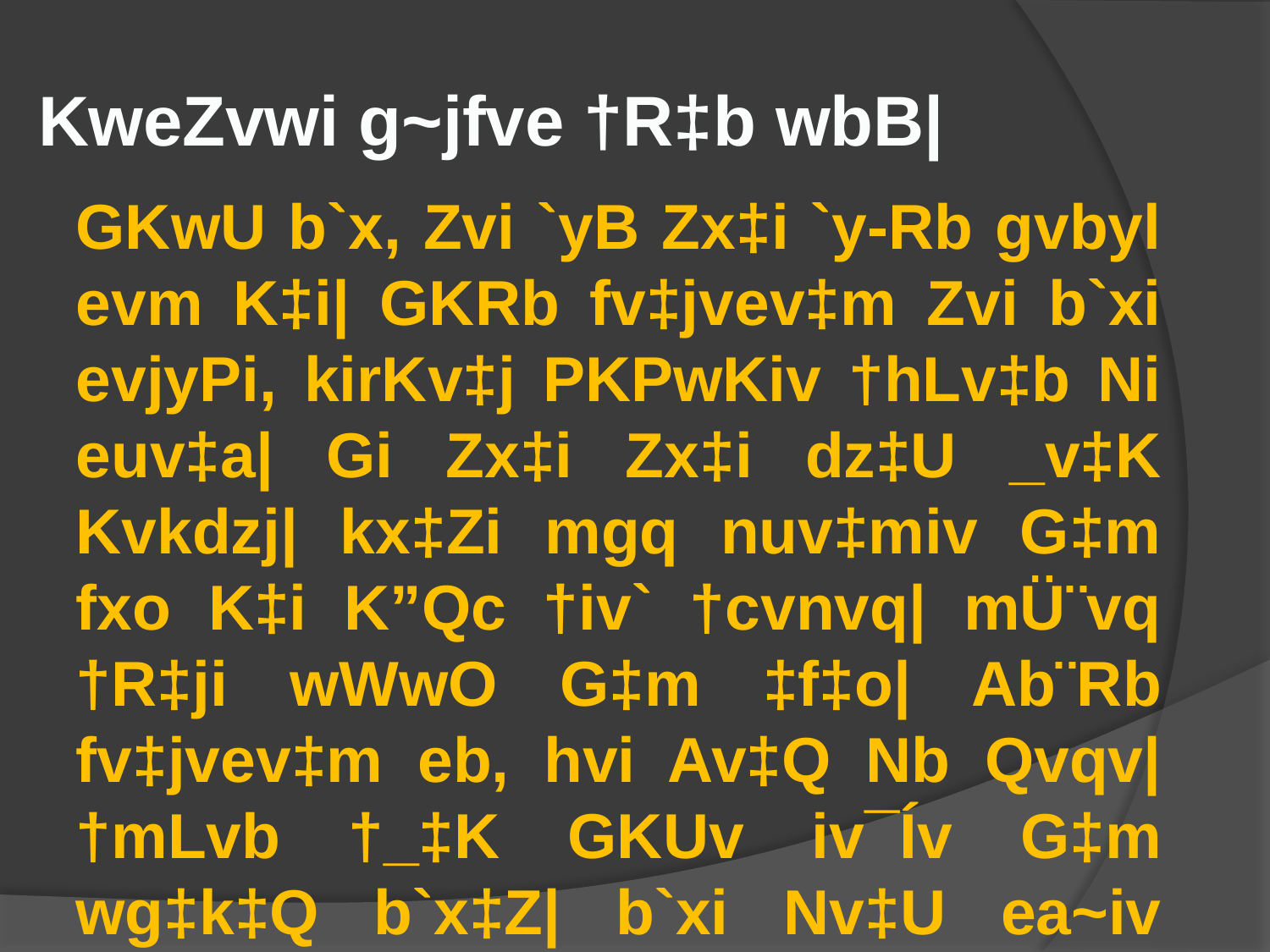

# KweZvwi g~jfve †R‡b wbB|
GKwU b`x, Zvi `yB Zx‡i `y-Rb gvbyl evm K‡i| GKRb fv‡jvev‡m Zvi b`xi evjyPi, kirKv‡j PKPwKiv †hLv‡b Ni euv‡a| Gi Zx‡i Zx‡i dz‡U _v‡K Kvkdzj| kx‡Zi mgq nuv‡miv G‡m fxo K‡i K”Qc †iv` †cvnvq| mÜ¨vq †R‡ji wWwO G‡m ‡f‡o| Ab¨Rb fv‡jvev‡m eb, hvi Av‡Q Nb Qvqv| †mLvb †_‡K GKUv iv¯Ív G‡m wg‡k‡Q b`x‡Z| b`xi Nv‡U ea~iv Av‡m, †Q‡jiv R‡j †fjv fvmvq| GKwU b`x `yB Zx‡ii gvbyl‡K Kx my›`i wgwj‡q w`‡q‡Q|